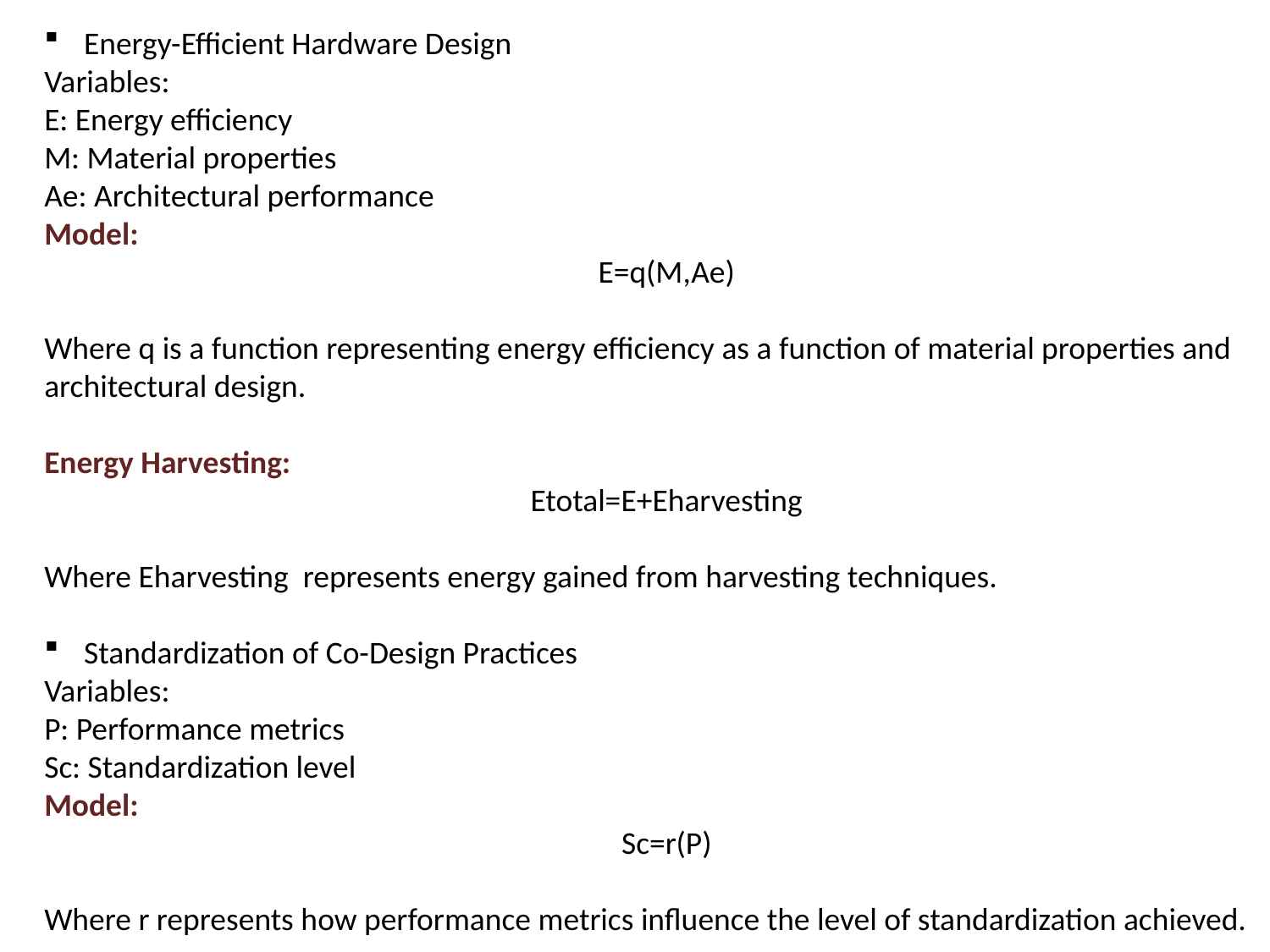

Energy-Efficient Hardware Design
Variables:
E: Energy efficiency
M: Material properties
Ae​: Architectural performance
Model:
E=q(M,Ae)

Where q is a function representing energy efficiency as a function of material properties and architectural design.

Energy Harvesting:
Etotal=E+Eharvesting

​Where Eharvesting  represents energy gained from harvesting techniques.

Standardization of Co-Design Practices
Variables:
P: Performance metrics
Sc​: Standardization level
Model:
Sc=r(P)

Where r represents how performance metrics influence the level of standardization achieved.